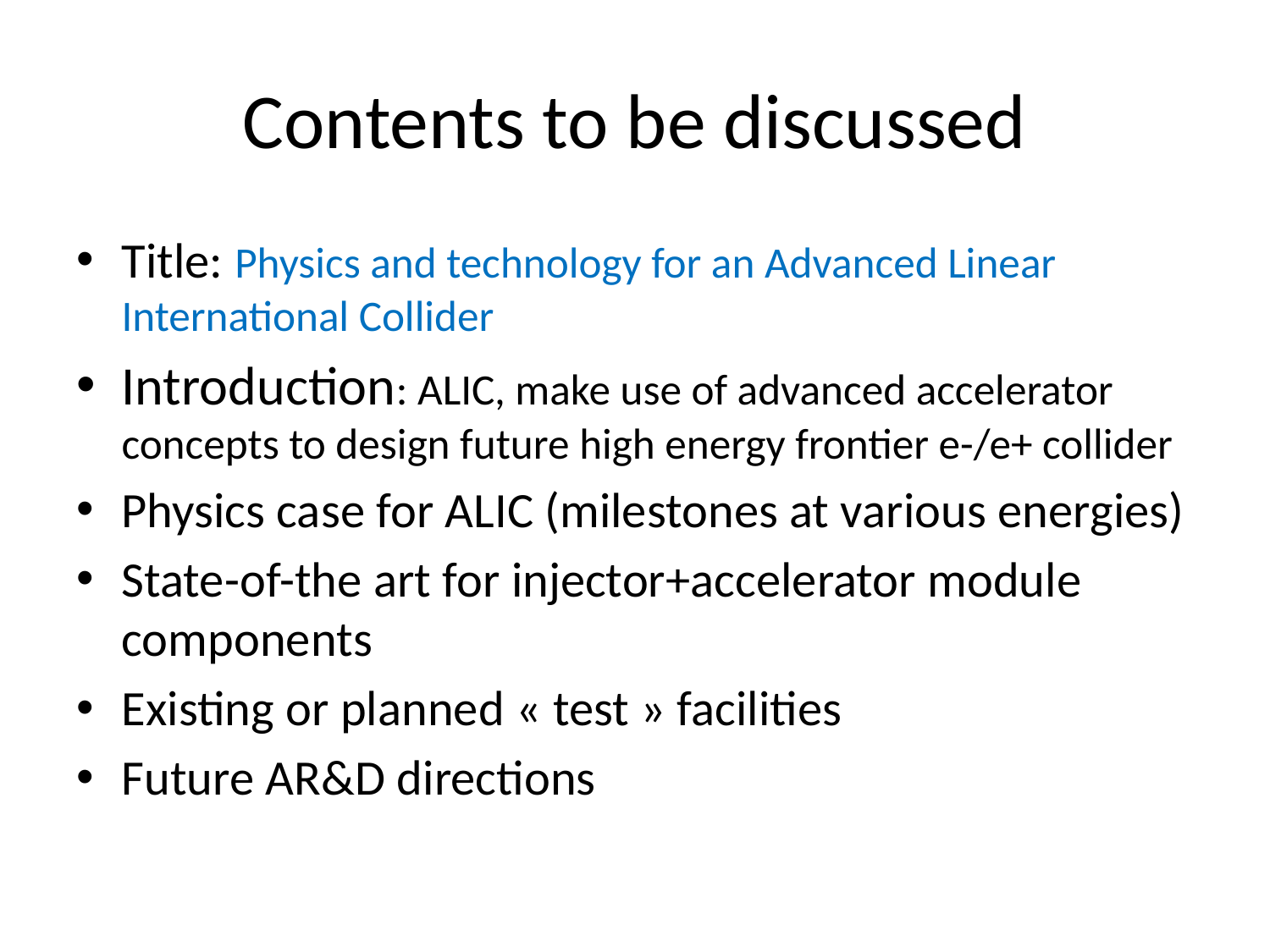

# Contents to be discussed
Title: Physics and technology for an Advanced Linear International Collider
Introduction: ALIC, make use of advanced accelerator concepts to design future high energy frontier e-/e+ collider
Physics case for ALIC (milestones at various energies)
State-of-the art for injector+accelerator module components
Existing or planned « test » facilities
Future AR&D directions